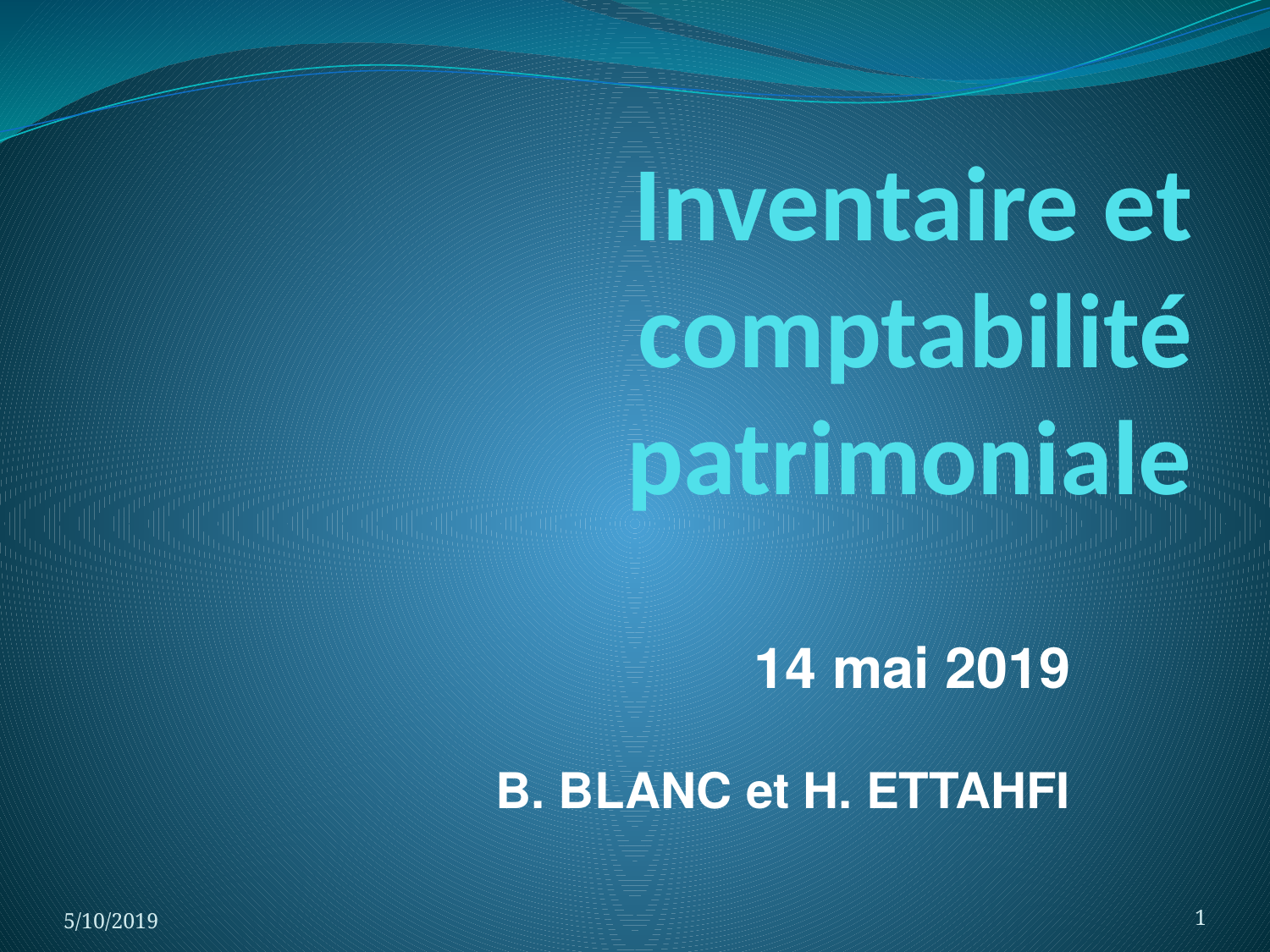

# Inventaire et comptabilité patrimoniale
14 mai 2019
B. BLANC et H. ETTAHFI
5/10/2019
1